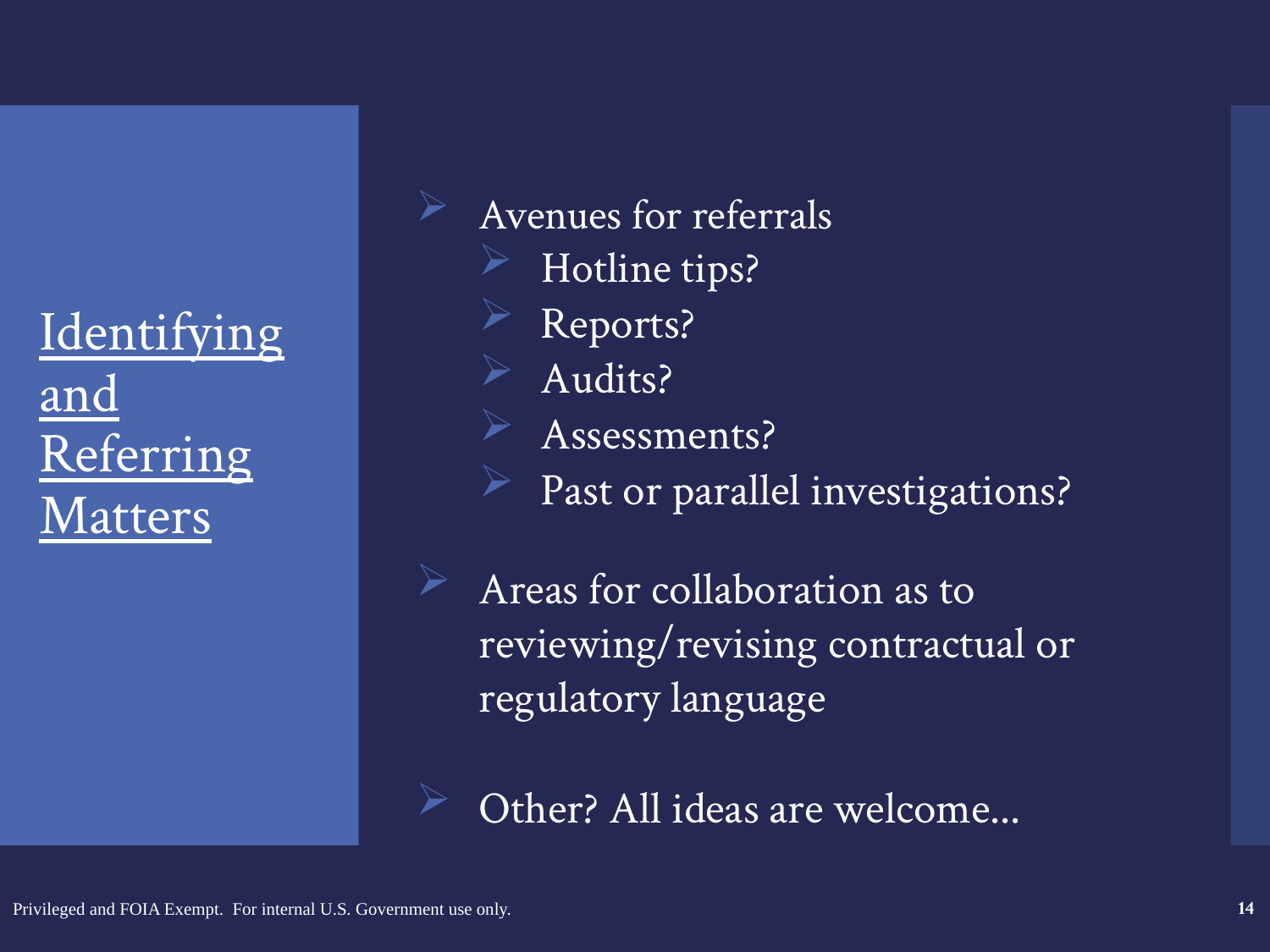

Avenues for referrals
Hotline tips?
Reports?
Audits?
Assessments?
Past or parallel investigations?

Areas for collaboration as to  reviewing/revising contractual or regulatory language

Other? All ideas are welcome...
# Identifying and Referring Matters

Privileged and FOIA Exempt.  For internal U.S. Government use only.

14